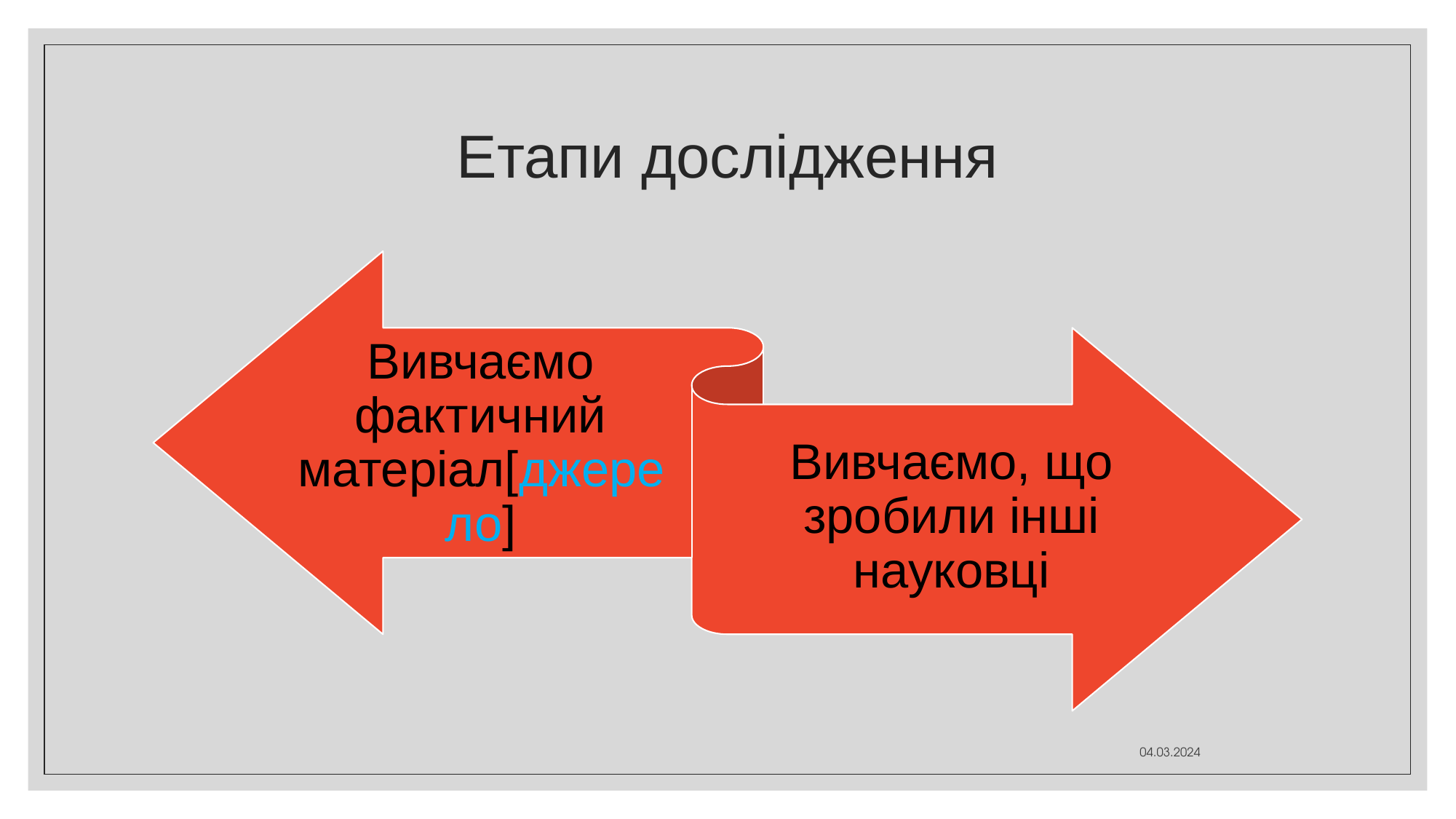

# Етапи дослідження
Вивчаємо фактичний матеріал[джерело]
Вивчаємо, що зробили інші науковці
04.03.2024